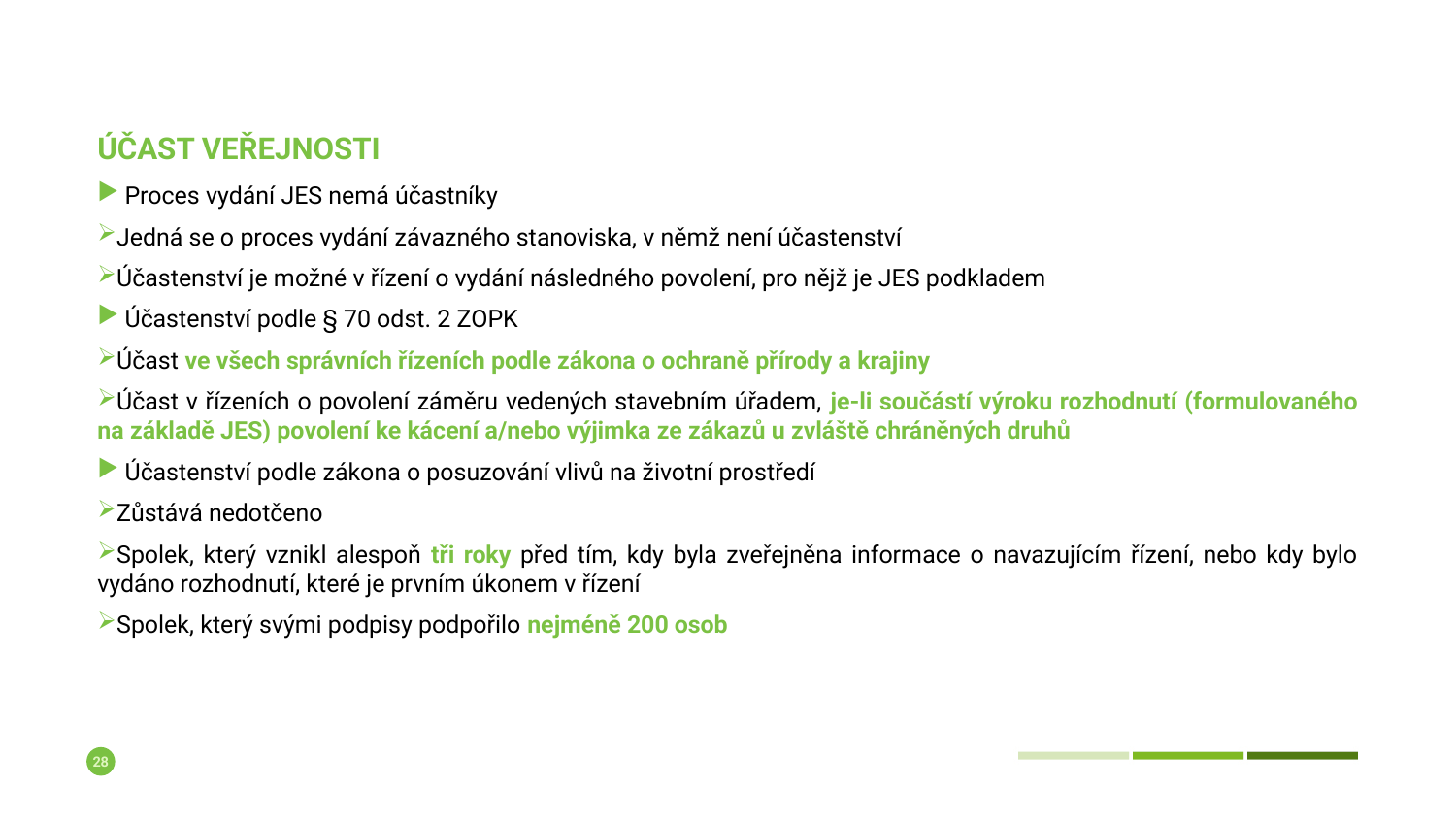

# Účast veřejnosti
Proces vydání JES nemá účastníky
Jedná se o proces vydání závazného stanoviska, v němž není účastenství
Účastenství je možné v řízení o vydání následného povolení, pro nějž je JES podkladem
Účastenství podle § 70 odst. 2 ZOPK
Účast ve všech správních řízeních podle zákona o ochraně přírody a krajiny
Účast v řízeních o povolení záměru vedených stavebním úřadem, je-li součástí výroku rozhodnutí (formulovaného na základě JES) povolení ke kácení a/nebo výjimka ze zákazů u zvláště chráněných druhů
Účastenství podle zákona o posuzování vlivů na životní prostředí
Zůstává nedotčeno
Spolek, který vznikl alespoň tři roky před tím, kdy byla zveřejněna informace o navazujícím řízení, nebo kdy bylo vydáno rozhodnutí, které je prvním úkonem v řízení
Spolek, který svými podpisy podpořilo nejméně 200 osob